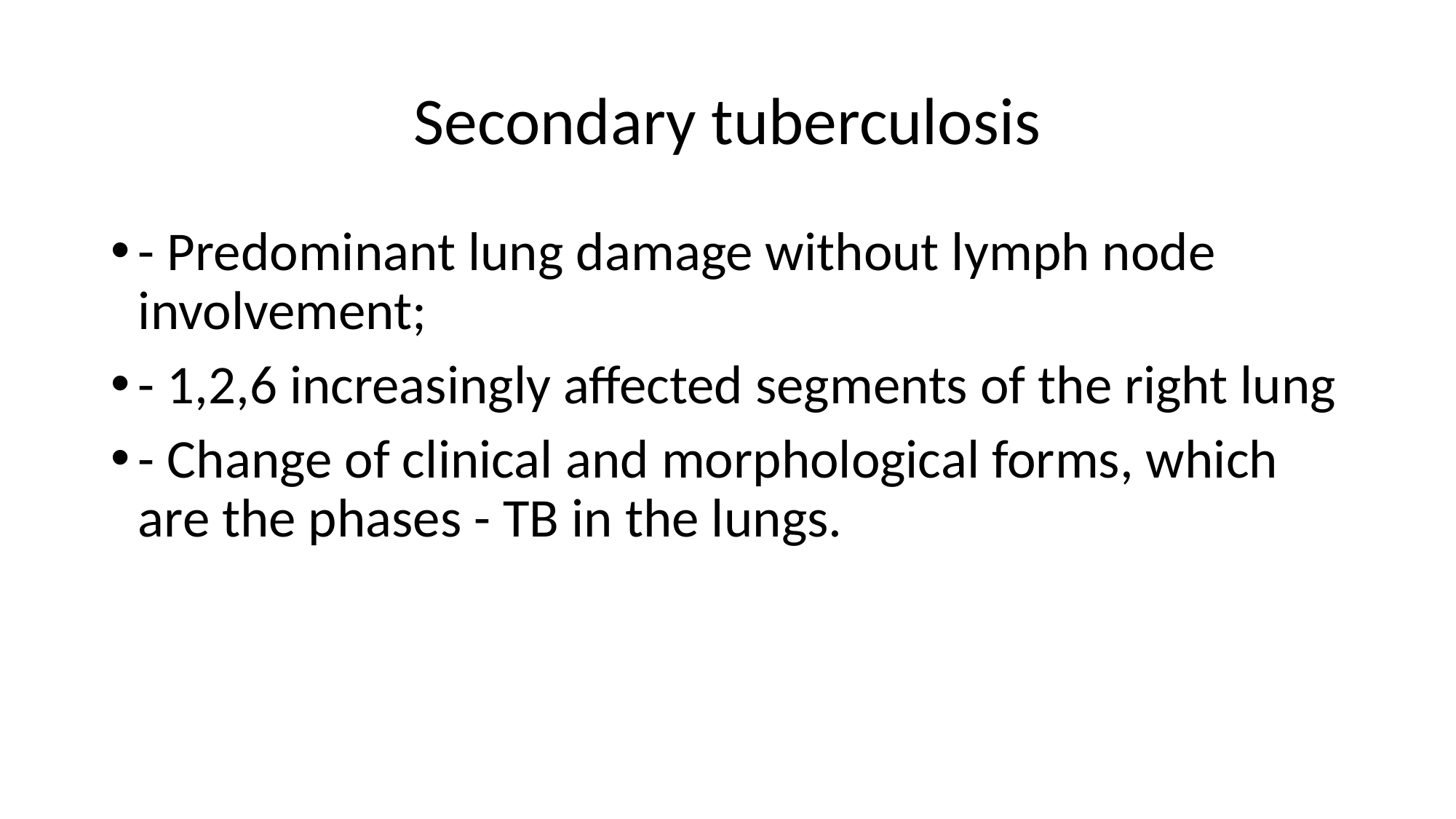

# Secondary tuberculosis
- Predominant lung damage without lymph node involvement;
- 1,2,6 increasingly affected segments of the right lung
- Change of clinical and morphological forms, which are the phases - TB in the lungs.